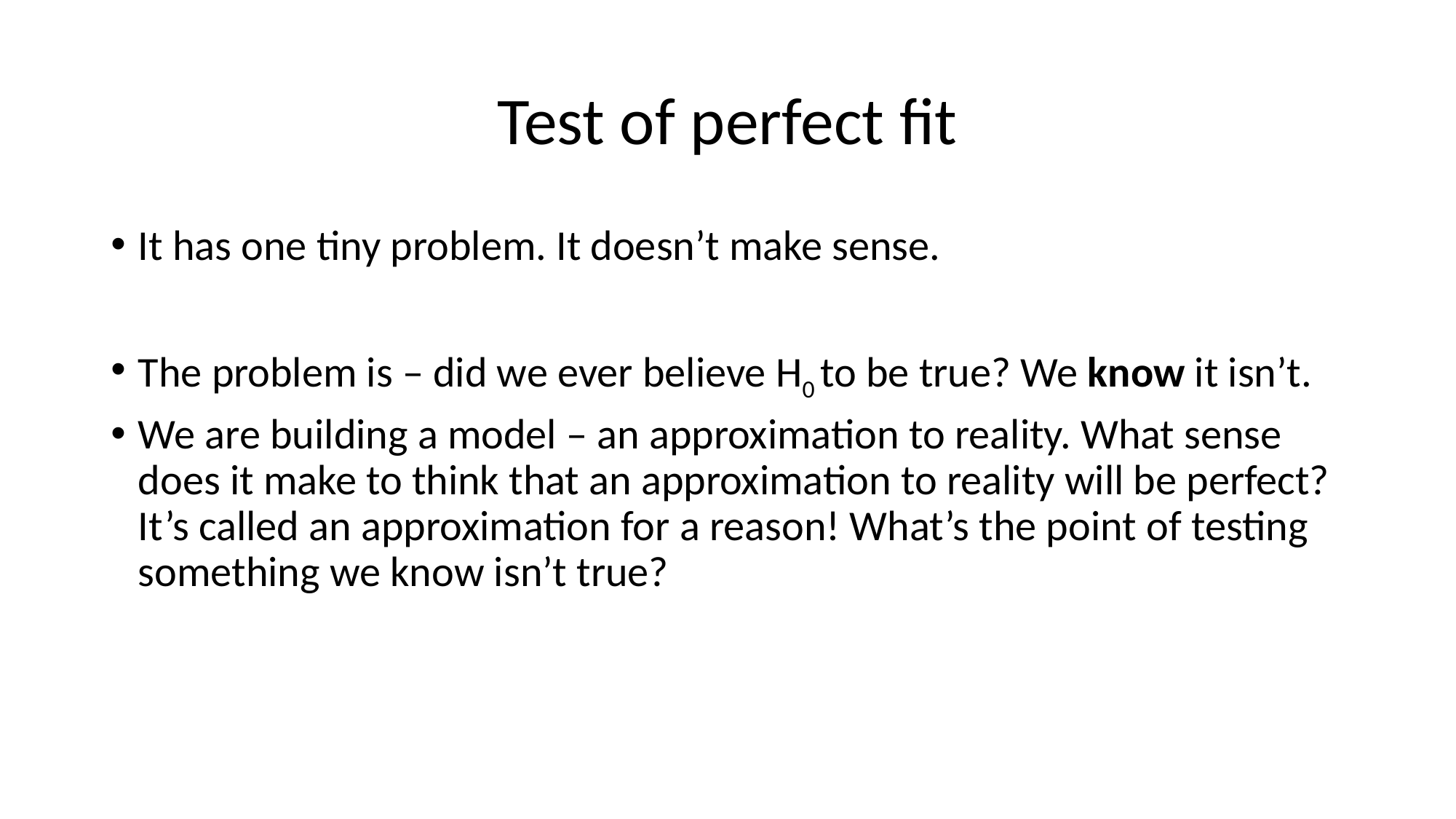

# Test of perfect fit
It has one tiny problem. It doesn’t make sense.

The problem is – did we ever believe H0 to be true? We know it isn’t.
We are building a model – an approximation to reality. What sense does it make to think that an approximation to reality will be perfect? It’s called an approximation for a reason! What’s the point of testing something we know isn’t true?